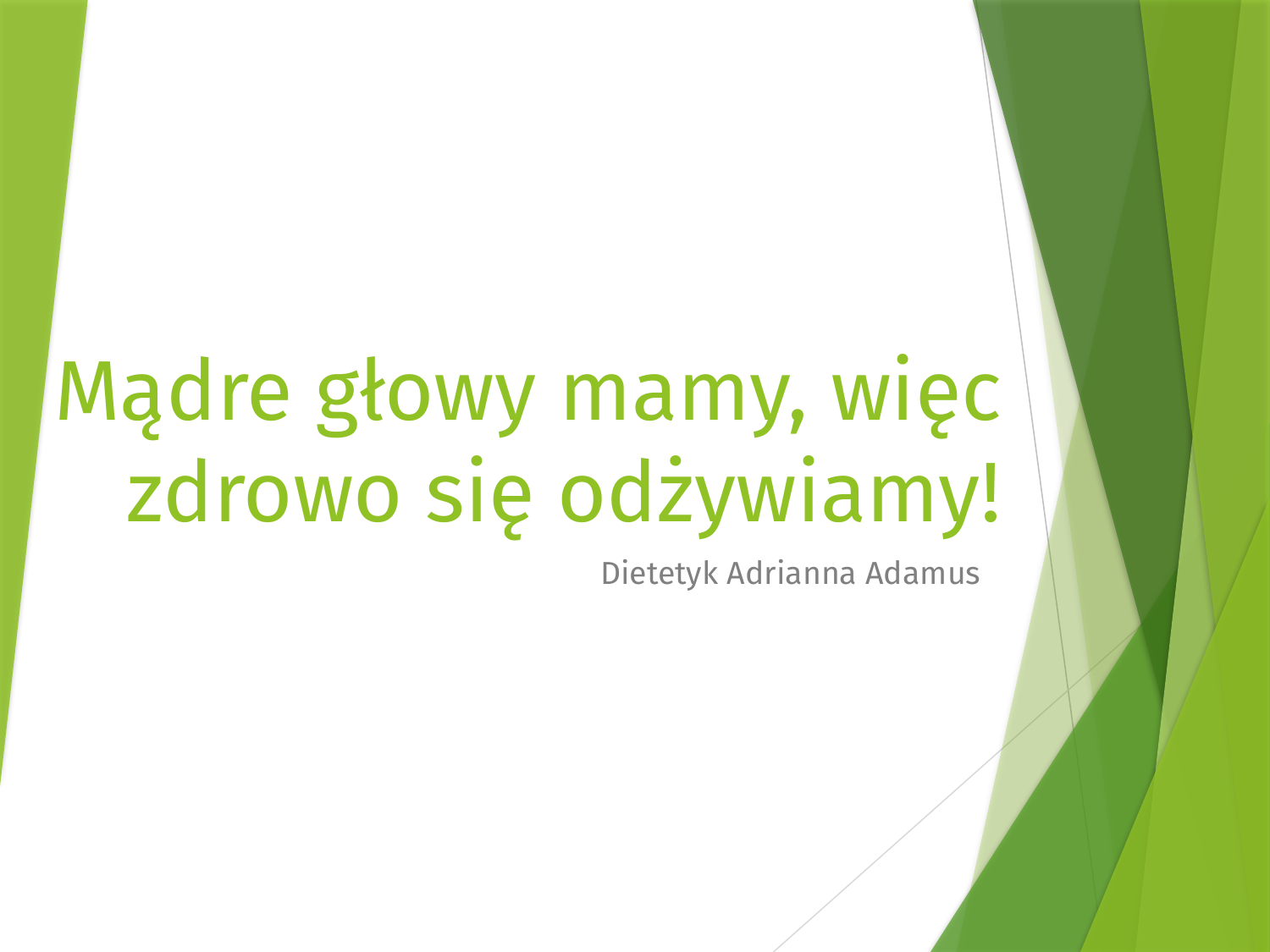

# Mądre głowy mamy, więc zdrowo się odżywiamy!
Dietetyk Adrianna Adamus